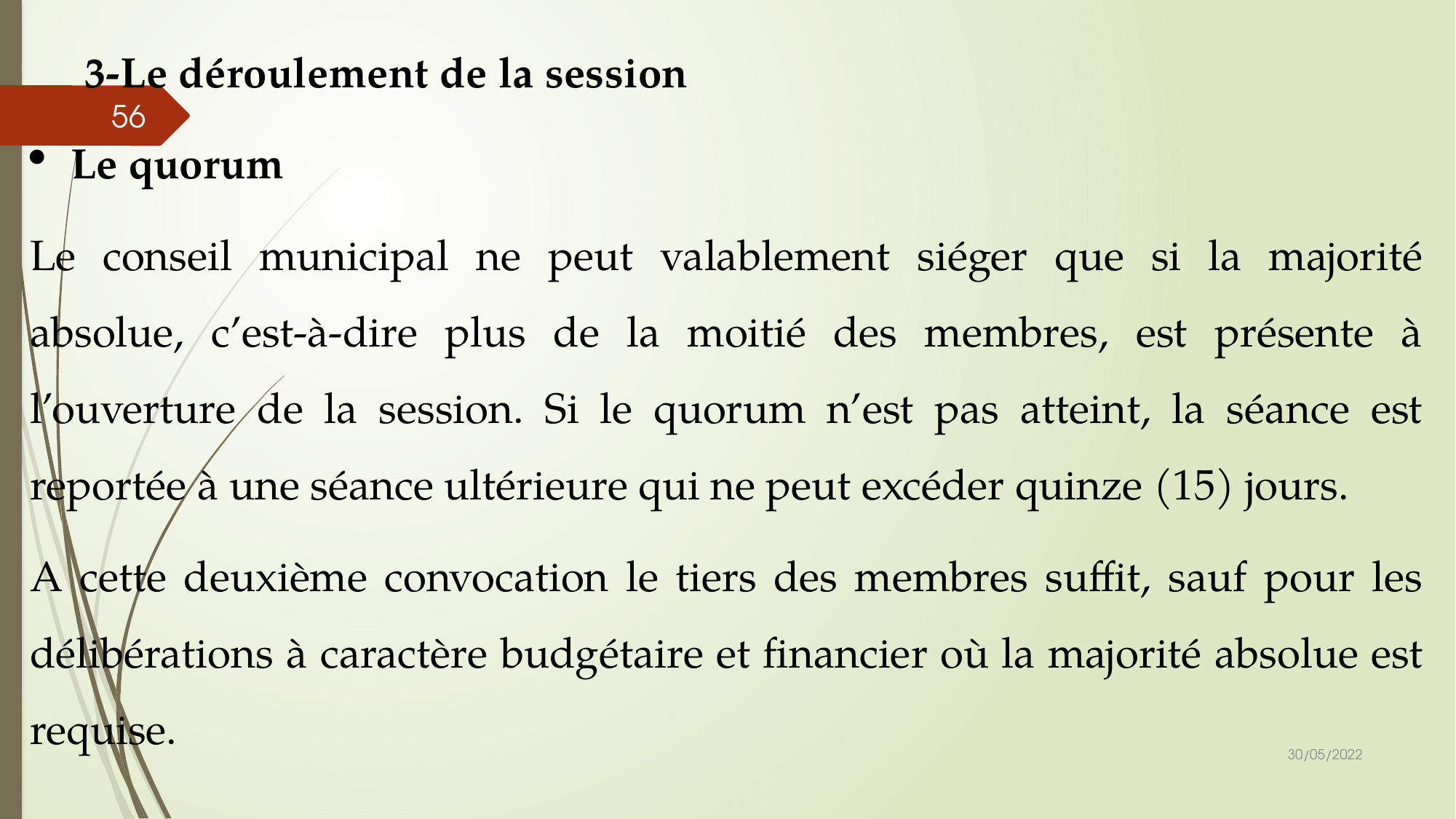

3-Le déroulement de la session
Le quorum
Le conseil municipal ne peut valablement siéger que si la majorité absolue, c’est-à-dire plus de la moitié des membres, est présente à l’ouverture de la session. Si le quorum n’est pas atteint, la séance est reportée à une séance ultérieure qui ne peut excéder quinze (15) jours.
A cette deuxième convocation le tiers des membres suffit, sauf pour les délibérations à caractère budgétaire et financier où la majorité absolue est requise.
56
30/05/2022